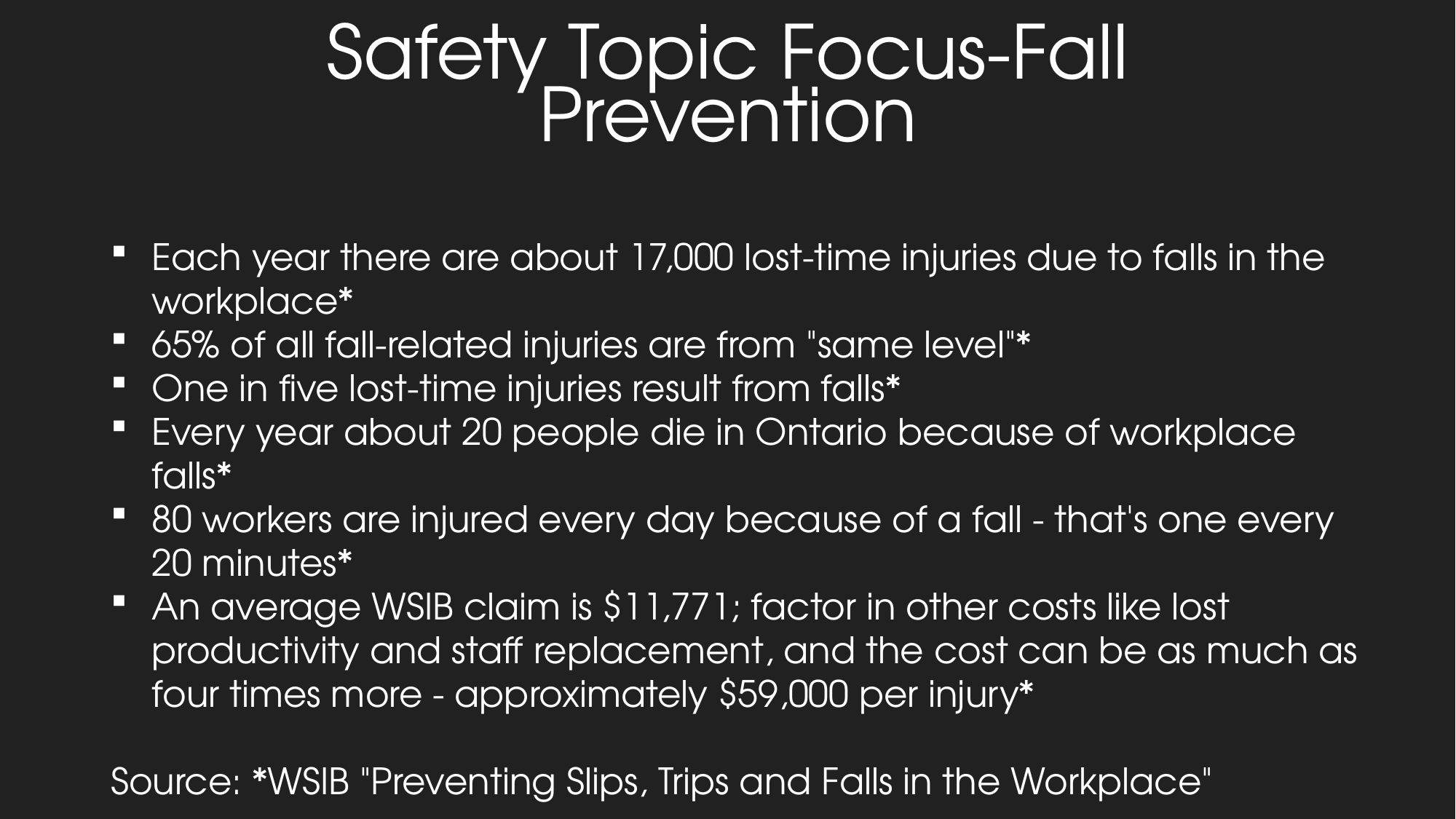

Safety Topic Focus-Fall Prevention
Each year there are about 17,000 lost-time injuries due to falls in the workplace*
65% of all fall-related injuries are from "same level"*
One in five lost-time injuries result from falls*
Every year about 20 people die in Ontario because of workplace falls*
80 workers are injured every day because of a fall - that's one every 20 minutes*
An average WSIB claim is $11,771; factor in other costs like lost productivity and staff replacement, and the cost can be as much as four times more - approximately $59,000 per injury*

Source: *WSIB "Preventing Slips, Trips and Falls in the Workplace"